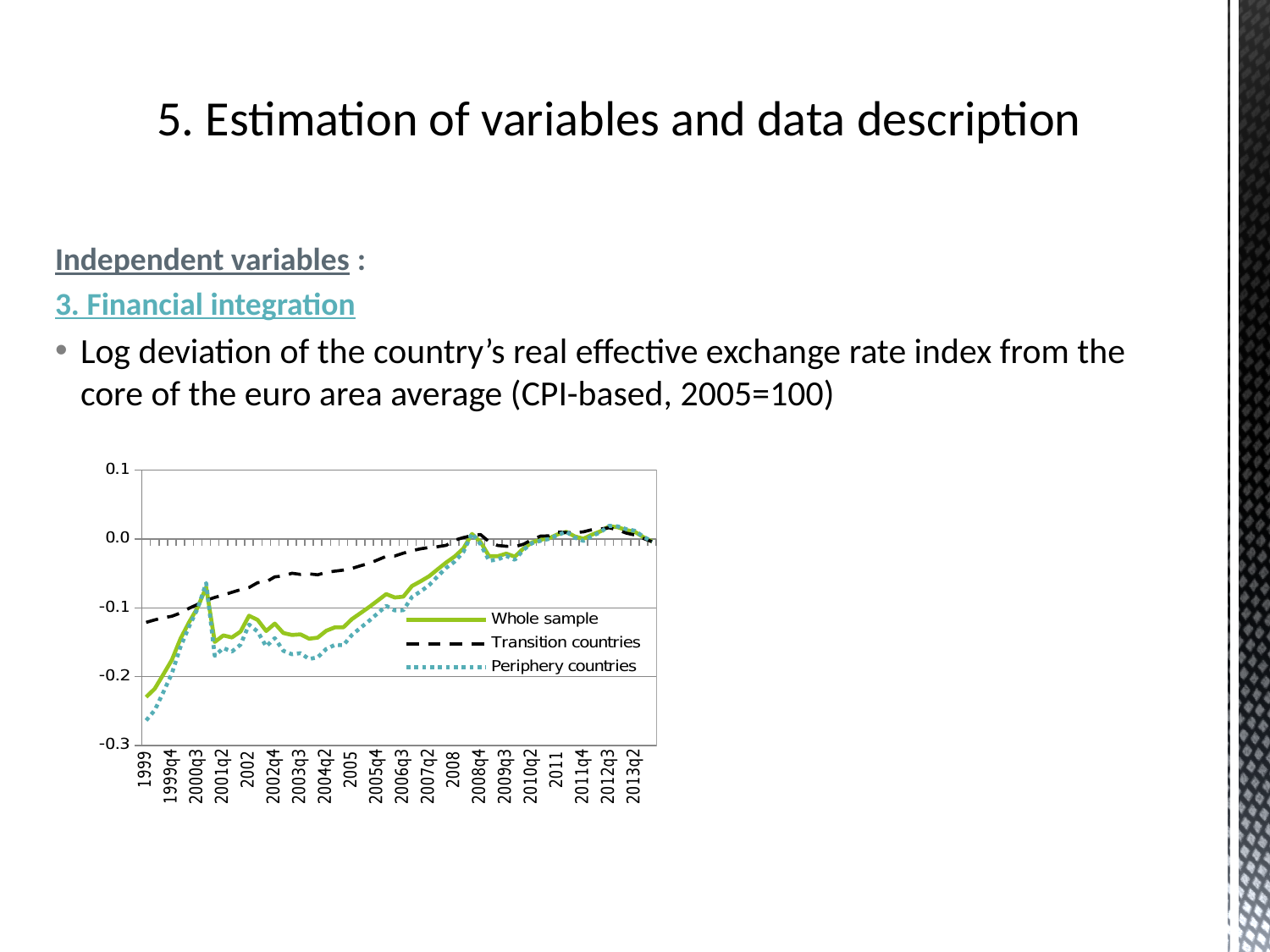

Independent variables :
3. Financial integration
Log deviation of the country’s real effective exchange rate index from the core of the euro area average (CPI-based, 2005=100)

# 5. Estimation of variables and data description

### Chart

| Category |  |  |  |
|---|---|---|---|
| 1999 | -0.22960728251577062 | -0.12115072251932606 | -0.2634999575146593 |
| 1999q2 | -0.21744453846259465 | -0.1174282168043461 | -0.24869963898079644 |
| 1999q3 | -0.19681307983766574 | -0.11442779724622792 | -0.2225584806474907 |
| 1999q4 | -0.1755731488647707 | -0.11215555679923916 | -0.1953911463852492 |
| 2000 | -0.1450112252734877 | -0.10748881967550648 | -0.15673697702285674 |
| 2000q2 | -0.12093608279468313 | -0.10059135490586275 | -0.1272938102599393 |
| 2000q3 | -0.09958965274433103 | -0.09493573489456217 | -0.10104400207238379 |
| 2000q4 | -0.069909614816722 | -0.08901642582076374 | -0.06393873637795862 |
| 2001 | -0.14953574500851513 | -0.08487641486683976 | -0.16974178567778891 |
| 2001q2 | -0.14002532904951037 | -0.08134540323804253 | -0.15836280586559467 |
| 2001q3 | -0.14299338742320936 | -0.07737866990190911 | -0.16349798664861492 |
| 2001q4 | -0.1345134905039972 | -0.07357513942604008 | -0.15355672521585775 |
| 2002 | -0.11147438325529527 | -0.0704899146873446 | -0.12428202968278004 |
| 2002q2 | -0.11757389710290948 | -0.06339113602884175 | -0.13450600993855535 |
| 2002q3 | -0.133697243469819 | -0.062260537480828715 | -0.15602121409137892 |
| 2002q4 | -0.12284607450297426 | -0.055018196723095714 | -0.1440422863091866 |
| 2003 | -0.13654921482140264 | -0.05374940167752308 | -0.1624241564288642 |
| 2003q2 | -0.13940434114685676 | -0.04976373910662178 | -0.16741702928443006 |
| 2003q3 | -0.13855934817676707 | -0.05139169495721041 | -0.16579923980787858 |
| 2003q4 | -0.1448338045960519 | -0.05061490588267255 | -0.17427721044398264 |
| 2004 | -0.1433419951208985 | -0.05200954720247779 | -0.17188338509540488 |
| 2004q2 | -0.13330914676525393 | -0.048459972717758856 | -0.1598245136550962 |
| 2004q3 | -0.1283199268360772 | -0.04666332461014947 | -0.15383761503167953 |
| 2004q4 | -0.128303704306658 | -0.045165517733001814 | -0.15428438761092664 |
| 2005 | -0.11632159879583501 | -0.04269781385461025 | -0.13932903158996823 |
| 2005q2 | -0.10757244999187819 | -0.038902959047765334 | -0.12903166591191337 |
| 2005q3 | -0.09891184007102304 | -0.035304671592764195 | -0.11878908022047846 |
| 2005q4 | -0.08953455718150007 | -0.030347527054760282 | -0.10803050409610566 |
| 2006 | -0.0800024724228193 | -0.025134380036106484 | -0.09714875129366701 |
| 2006q2 | -0.08492770700157838 | -0.02464988615436905 | -0.10376452601633163 |
| 2006q3 | -0.08371479843613178 | -0.020515421000700033 | -0.10346460388470419 |
| 2006q4 | -0.06827685079098314 | -0.01706210462440066 | -0.08428145896804026 |
| 2007 | -0.06145399243751443 | -0.01426716589585695 | -0.07619987573178238 |
| 2007q2 | -0.054095890663943894 | -0.012225126319377503 | -0.0671805045216209 |
| 2007q3 | -0.0439712066548321 | -0.011225443041742101 | -0.05420425778392274 |
| 2007q4 | -0.03408959750184525 | -0.009120899170467035 | -0.04189231573040092 |
| 2008 | -0.02528381105515925 | -0.0016485531179579768 | -0.03266982916053454 |
| 2008q2 | -0.013745352683877781 | 0.002099773539288919 | -0.018696954628617413 |
| 2008q3 | 0.007324442014975442 | 0.004883851661891129 | 0.0080871265003143 |
| 2008q4 | -0.00426840131096001 | 0.006499938781334457 | -0.007633507589802039 |
| 2009 | -0.025018774055637277 | -0.003969150921609099 | -0.03159678128502108 |
| 2009q2 | -0.024943385685173403 | -0.009383558870214364 | -0.029805831564848003 |
| 2009q3 | -0.021210051488552 | -0.010485174664083682 | -0.024561575496198362 |
| 2009q4 | -0.025625264145219602 | -0.011191807284760501 | -0.030135719414113152 |
| 2010 | -0.013825680013502777 | -0.0075412808450481894 | -0.0157895547536448 |
| 2010q2 | -0.004922575146282334 | -0.001212863639057104 | -0.006081859992290239 |
| 2010q3 | -0.0009767058468380188 | 0.004247655845674824 | -0.0026093188757482792 |
| 2010q4 | 0.0012297880829763045 | 0.004608605997484893 | 0.00017390748469237104 |
| 2011 | 0.006818164929541253 | 0.010032092679674748 | 0.005813812507624533 |
| 2011q2 | 0.010439950448628575 | 0.009354822307574125 | 0.010779052992708095 |
| 2011q3 | 0.003784623456394107 | 0.009253449343357395 | 0.0020756153667180754 |
| 2011q4 | 0.00041910621812199327 | 0.010433110634143894 | -0.002710270161884855 |
| 2012 | 0.006371667327257364 | 0.013567756209559623 | 0.004122889551537878 |
| 2012q2 | 0.011249374529753445 | 0.014628072984168482 | 0.010193531262748771 |
| 2012q3 | 0.018427878398081087 | 0.016228639367982696 | 0.01911514059498676 |
| 2012q4 | 0.017088055112575967 | 0.01326726491759409 | 0.018282052048507847 |
| 2013 | 0.0130034590237769 | 0.00860214349317535 | 0.014378870127089882 |
| 2013q2 | 0.01047758778428674 | 0.00577457757926485 | 0.011947278473356087 |
| 2013q3 | 0.0026850858215257487 | 0.0008114669516508881 | 0.0032705917183616542 |
| 2013q4 | -0.003620037904407361 | -0.0038871335170952773 | -0.003536570525442383 |